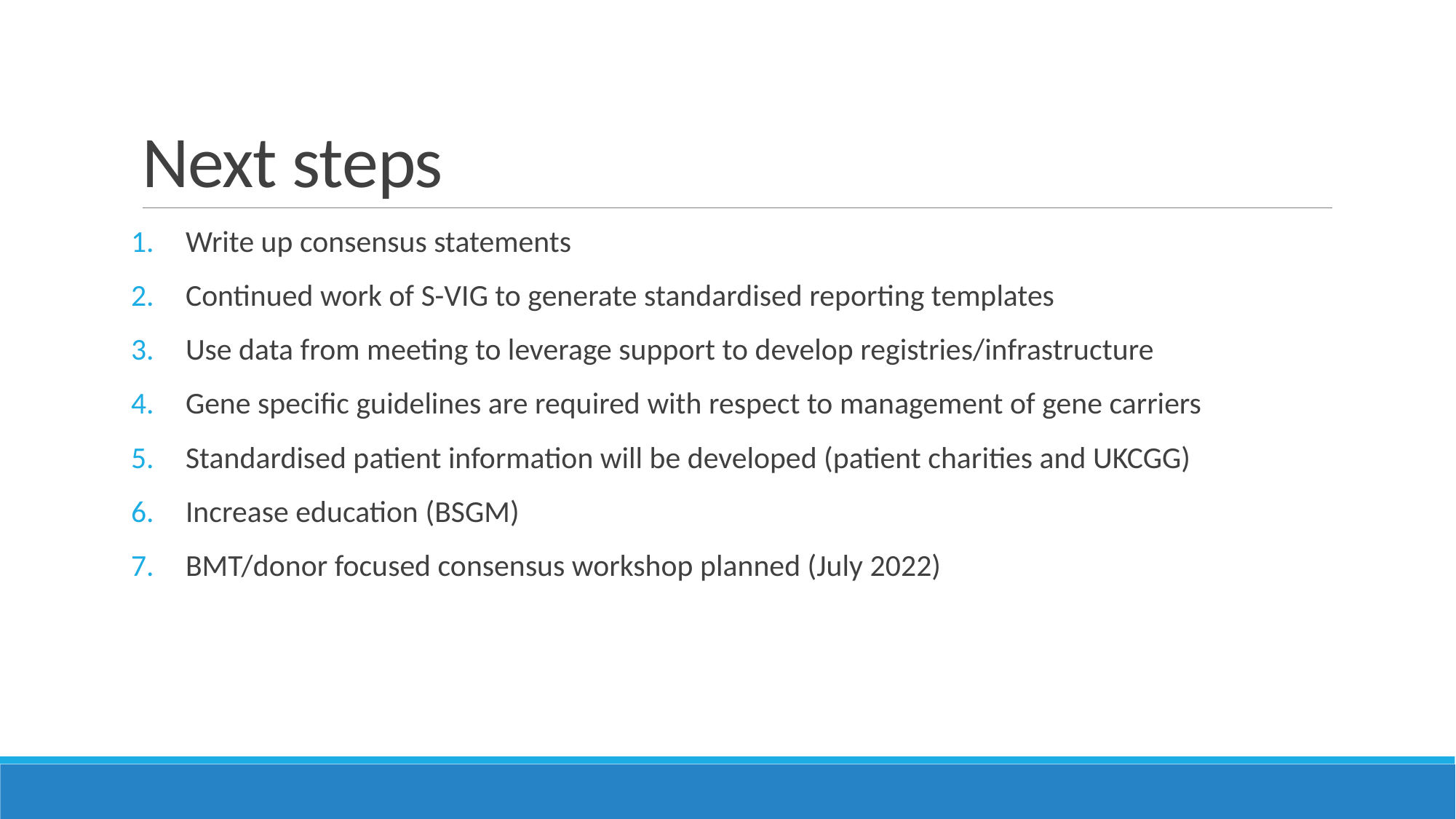

# Next steps
Write up consensus statements
Continued work of S-VIG to generate standardised reporting templates
Use data from meeting to leverage support to develop registries/infrastructure
Gene specific guidelines are required with respect to management of gene carriers
Standardised patient information will be developed (patient charities and UKCGG)
Increase education (BSGM)
BMT/donor focused consensus workshop planned (July 2022)